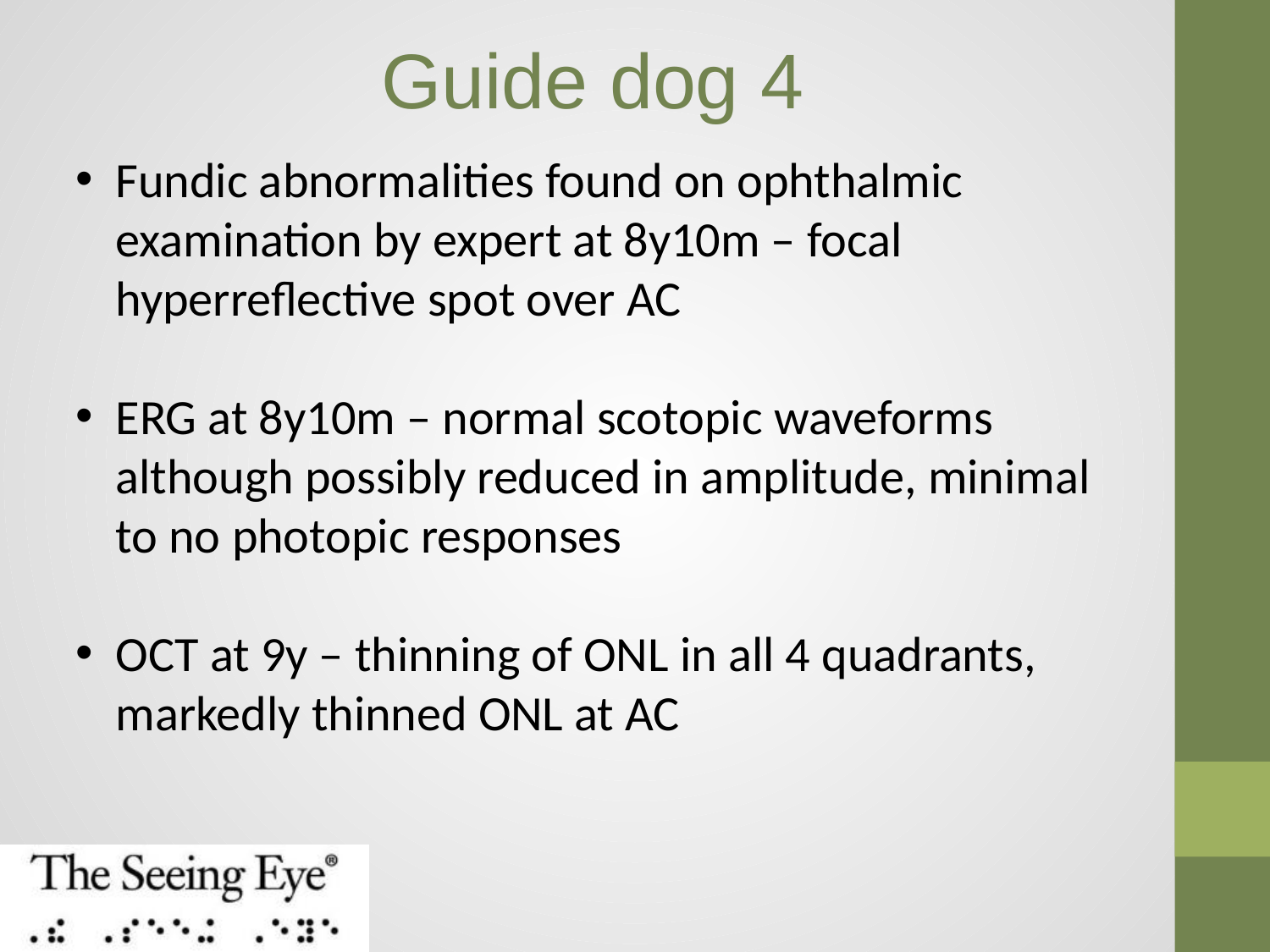

# Guide dog 4
Fundic abnormalities found on ophthalmic examination by expert at 8y10m – focal hyperreflective spot over AC

ERG at 8y10m – normal scotopic waveforms although possibly reduced in amplitude, minimal to no photopic responses

OCT at 9y – thinning of ONL in all 4 quadrants, markedly thinned ONL at AC